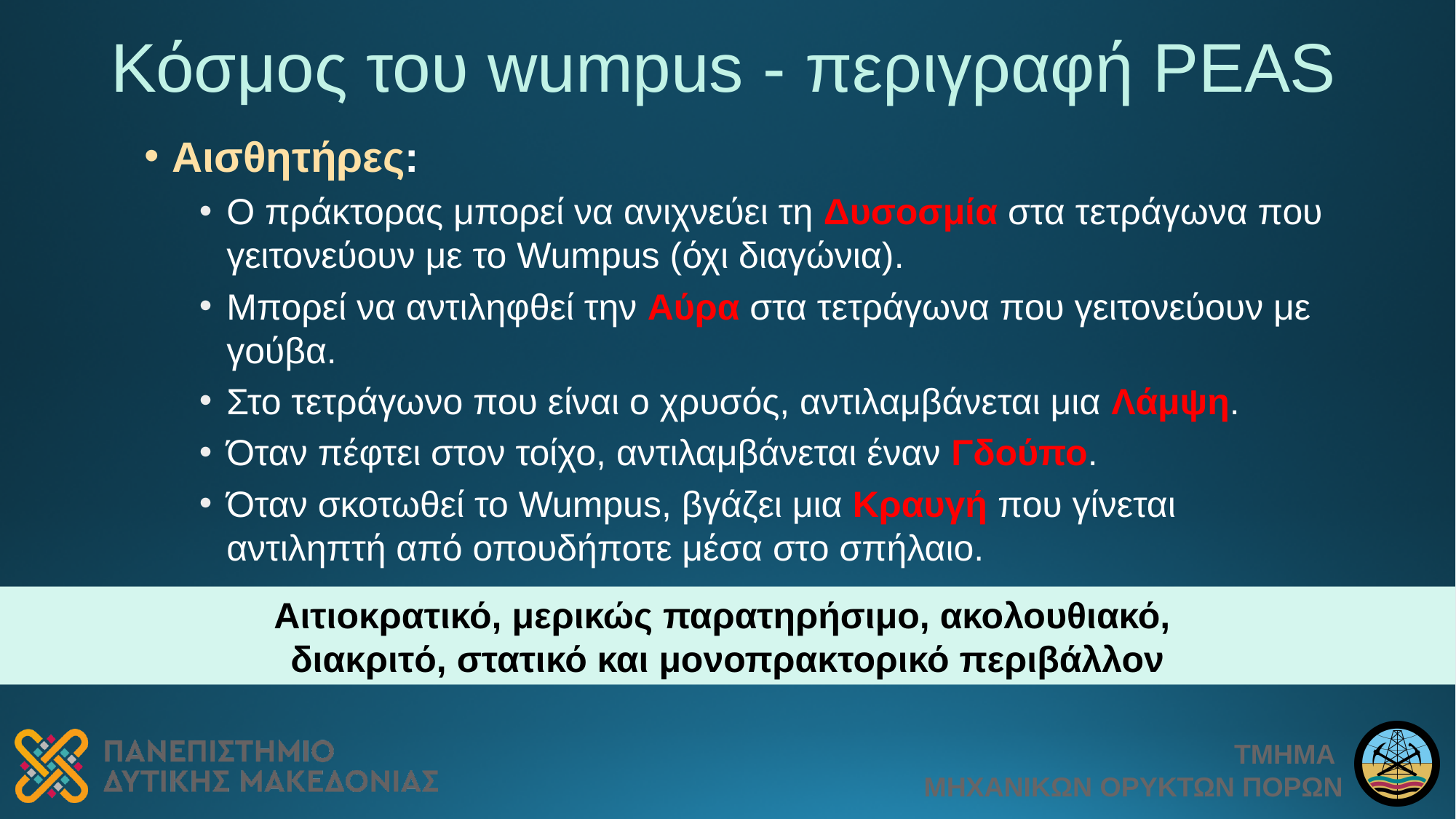

# Κόσμος του wumpus - περιγραφή PEAS
Αισθητήρες:
Ο πράκτορας μπορεί να ανιχνεύει τη Δυσοσμία στα τετράγωνα που γειτονεύουν με το Wumpus (όχι διαγώνια).
Μπορεί να αντιληφθεί την Αύρα στα τετράγωνα που γειτονεύουν με γούβα.
Στο τετράγωνο που είναι ο χρυσός, αντιλαμβάνεται μια Λάμψη.
Όταν πέφτει στον τοίχο, αντιλαμβάνεται έναν Γδούπο.
Όταν σκοτωθεί το Wumpus, βγάζει μια Κραυγή που γίνεται αντιληπτή από οπουδήποτε μέσα στο σπήλαιο.

Αιτιοκρατικό, μερικώς παρατηρήσιμο, ακολουθιακό,
διακριτό, στατικό και μονοπρακτορικό περιβάλλον